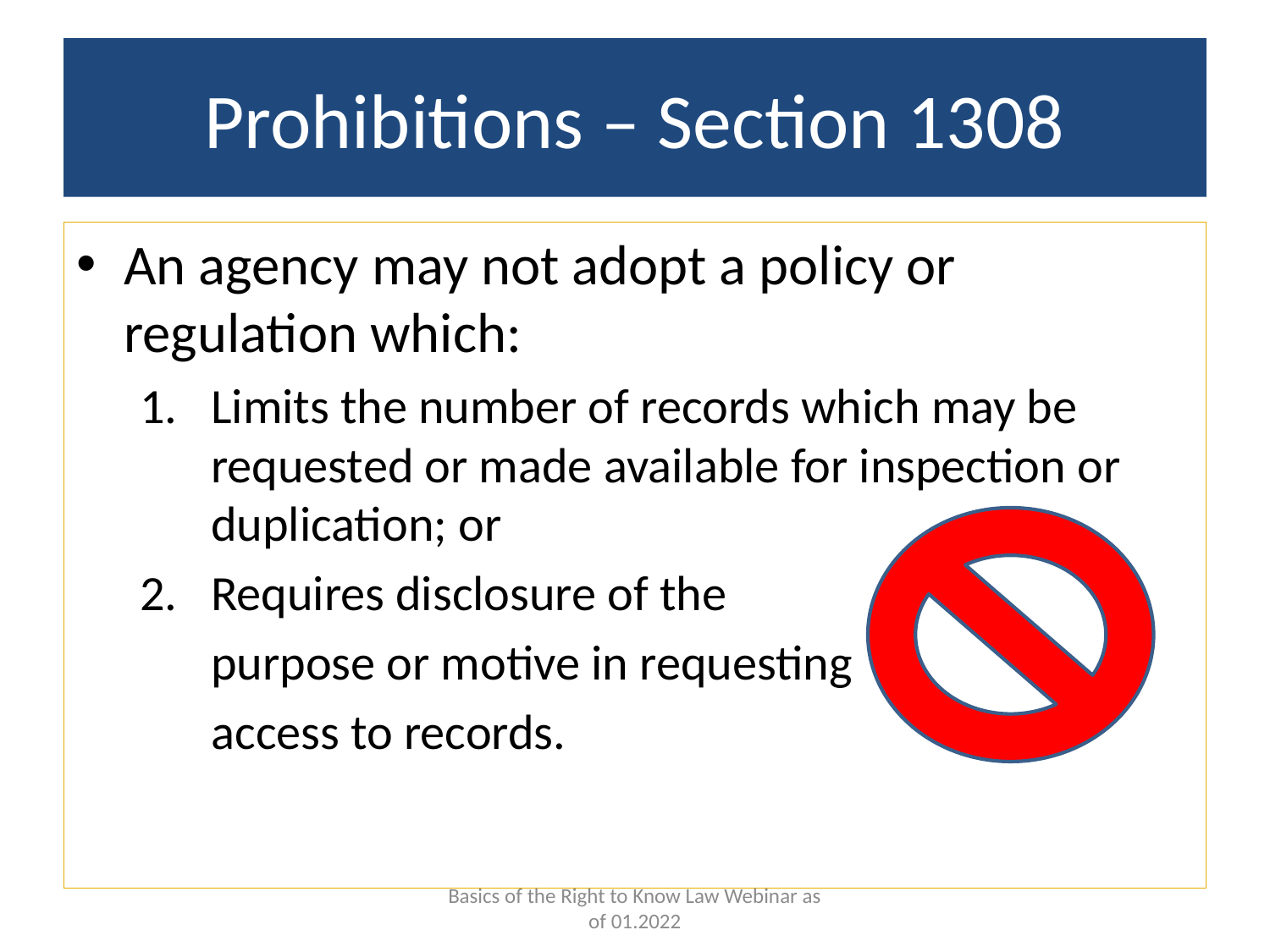

# Prohibitions – Section 1308
An agency may not adopt a policy or regulation which:
Limits the number of records which may be requested or made available for inspection or duplication; or
Requires disclosure of the
	purpose or motive in requesting
	access to records.

Basics of the Right to Know Law Webinar as of 01.2022